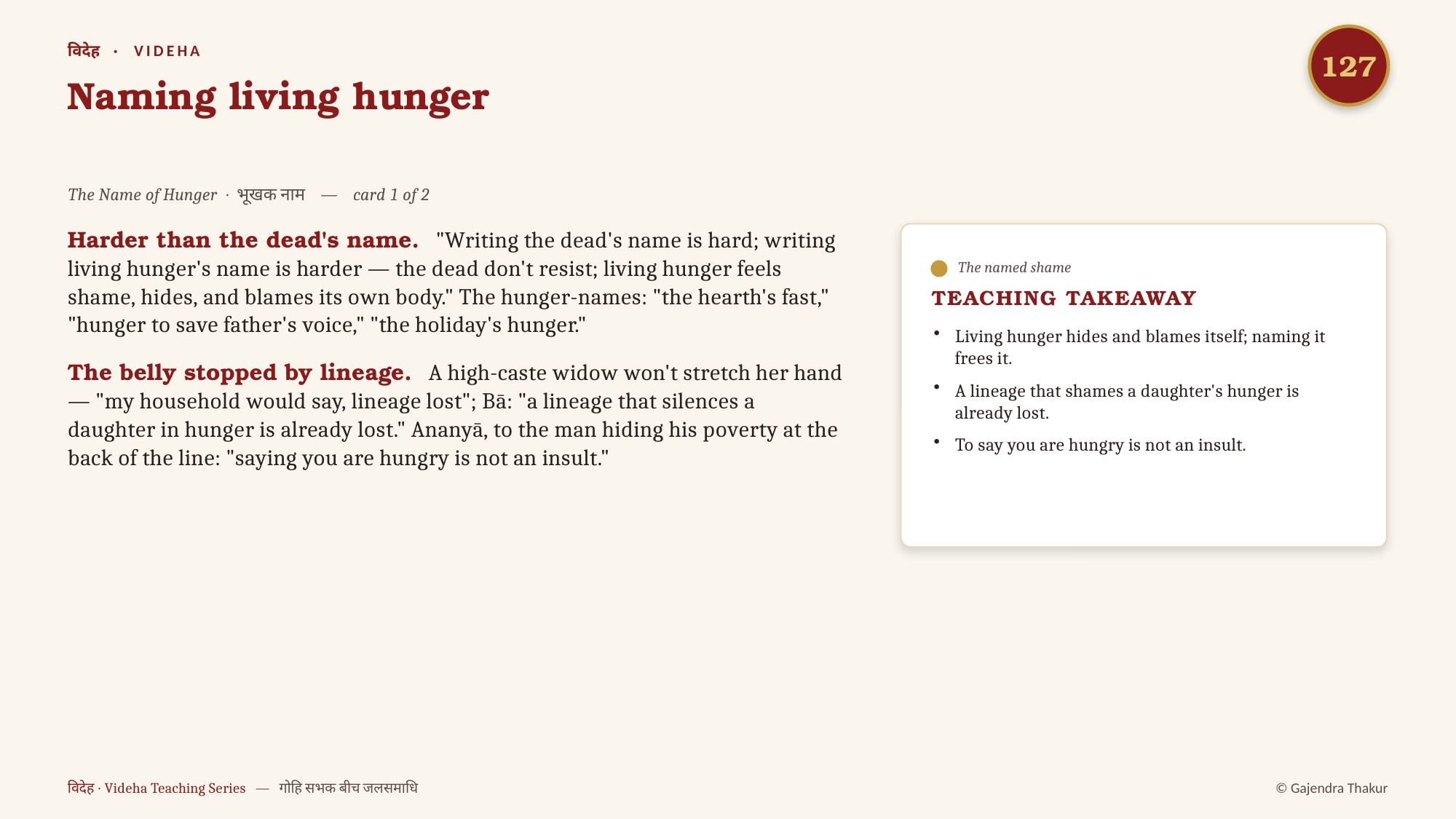

127
विदेह  ·  VIDEHA
Naming living hunger
The Name of Hunger  ·  भूखक नाम    —    card 1 of 2
Harder than the dead's name.  "Writing the dead's name is hard; writing living hunger's name is harder — the dead don't resist; living hunger feels shame, hides, and blames its own body." The hunger-names: "the hearth's fast," "hunger to save father's voice," "the holiday's hunger."
The belly stopped by lineage.  A high-caste widow won't stretch her hand — "my household would say, lineage lost"; Bā: "a lineage that silences a daughter in hunger is already lost." Ananyā, to the man hiding his poverty at the back of the line: "saying you are hungry is not an insult."

The named shame

TEACHING TAKEAWAY
Living hunger hides and blames itself; naming it frees it.
A lineage that shames a daughter's hunger is already lost.
To say you are hungry is not an insult.
विदेह · Videha Teaching Series   —   गोहि सभक बीच जलसमाधि
© Gajendra Thakur